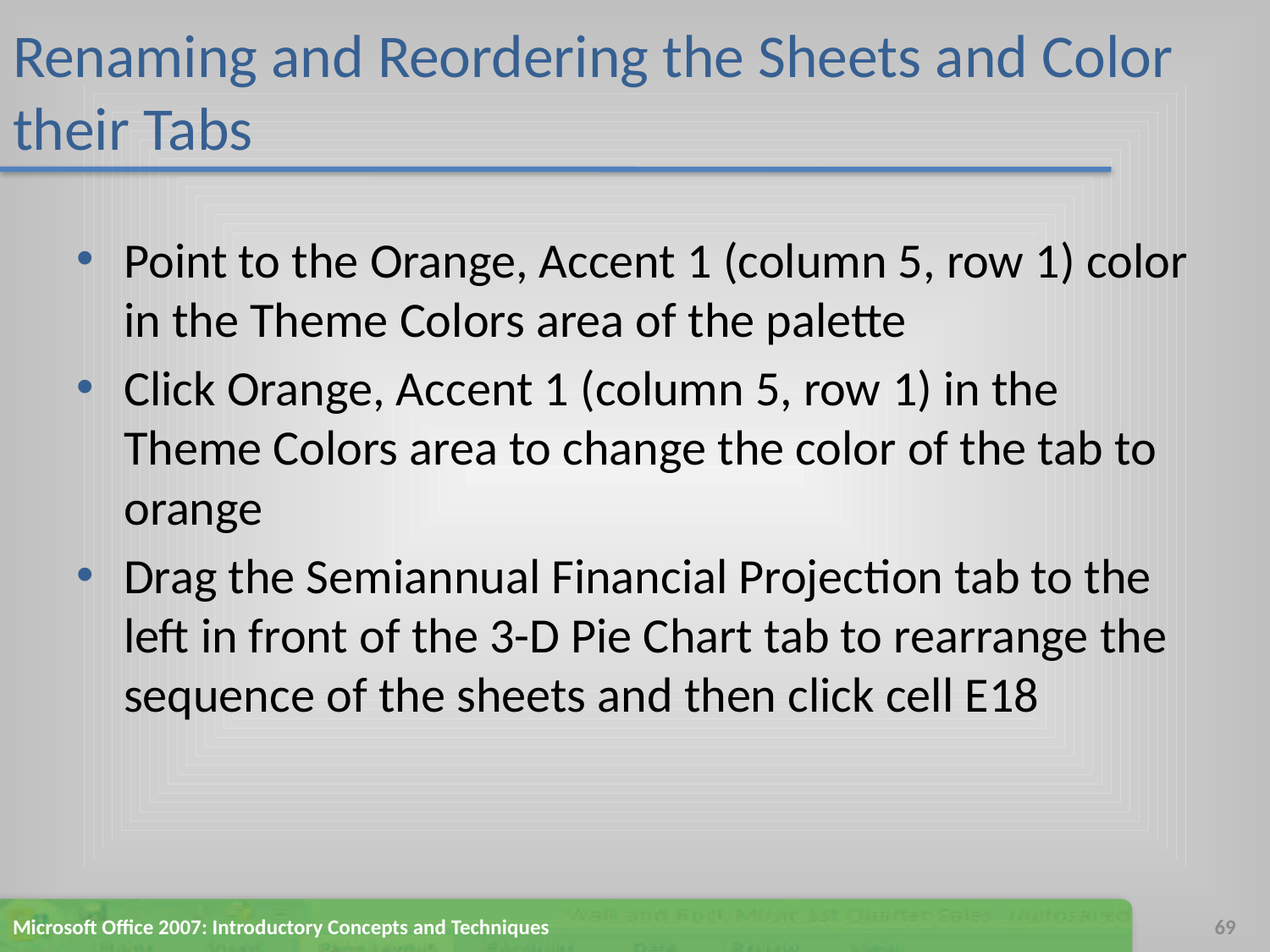

# Renaming and Reordering the Sheets and Color their Tabs
Point to the Orange, Accent 1 (column 5, row 1) color in the Theme Colors area of the palette
Click Orange, Accent 1 (column 5, row 1) in the Theme Colors area to change the color of the tab to orange
Drag the Semiannual Financial Projection tab to the left in front of the 3-D Pie Chart tab to rearrange the sequence of the sheets and then click cell E18

Microsoft Office 2007: Introductory Concepts and Techniques
69